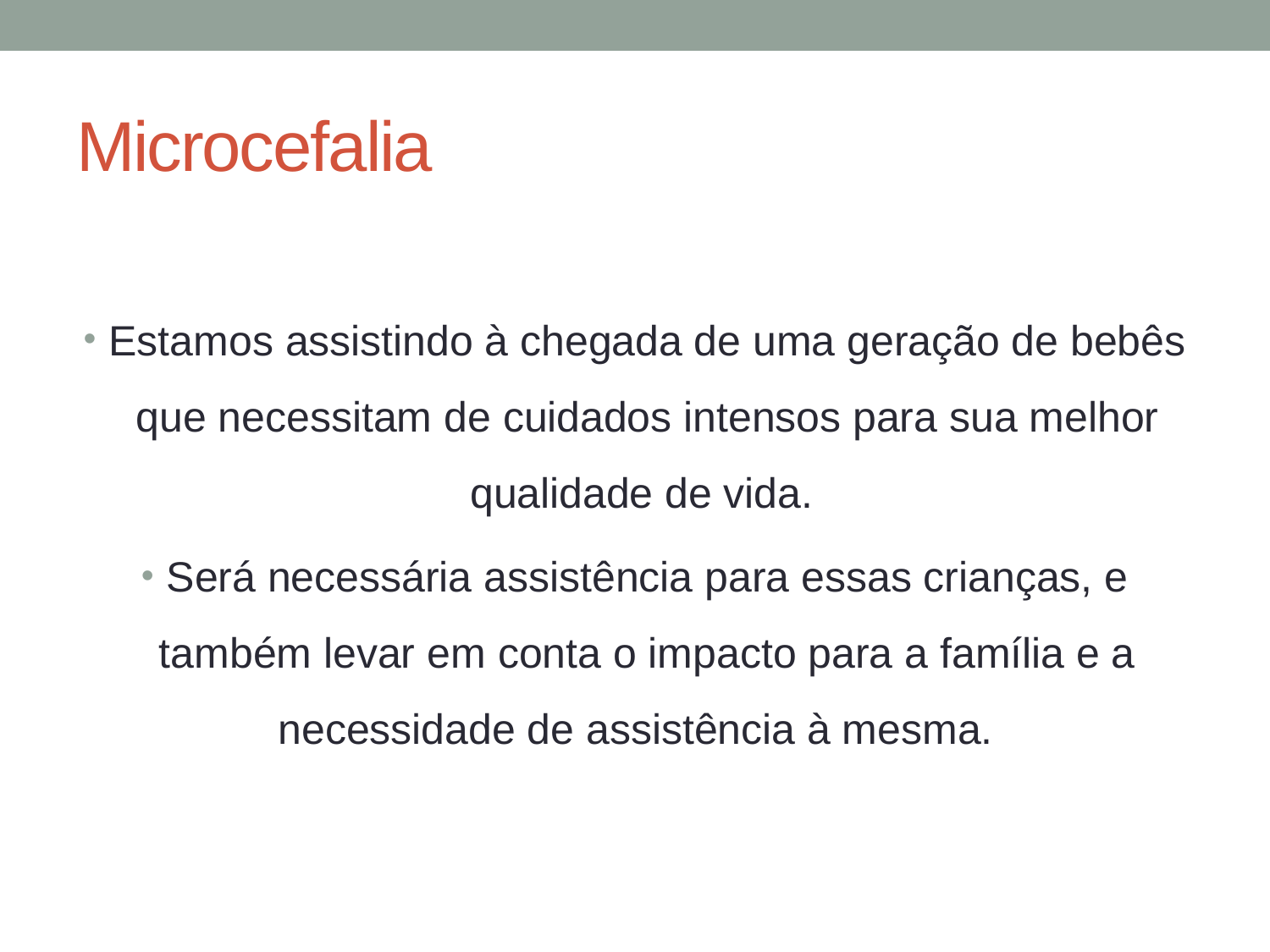

# Microcefalia

Estamos assistindo à chegada de uma geração de bebês que necessitam de cuidados intensos para sua melhor qualidade de vida.
Será necessária assistência para essas crianças, e também levar em conta o impacto para a família e a necessidade de assistência à mesma.